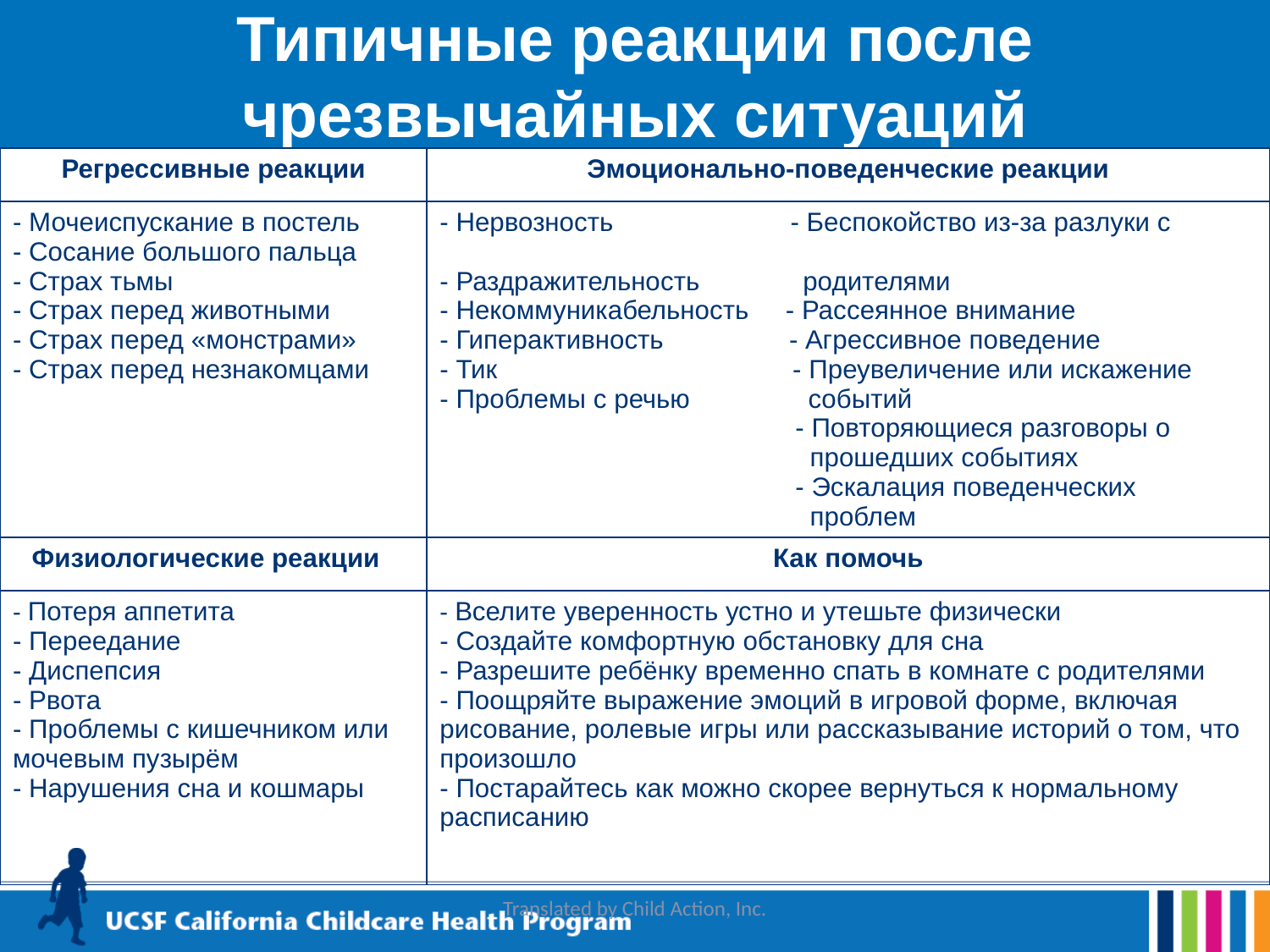

# Типичные реакции после чрезвычайных ситуаций
| Регрессивные реакции | Эмоционально-поведенческие реакции |
| --- | --- |
| - Мочеиспускание в постель - Сосание большого пальца - Страх тьмы - Страх перед животными - Страх перед «монстрами» - Страх перед незнакомцами | - Нервозность - Беспокойство из-за разлуки с - Раздражительность родителями - Некоммуникабельность - Рассеянное внимание - Гиперактивность - Агрессивное поведение - Тик - Преувеличение или искажение - Проблемы с речью событий - Повторяющиеся разговоры о прошедших событиях - Эскалация поведенческих проблем |
| Физиологические реакции | Как помочь |
| - Потеря аппетита - Переедание - Диспепсия - Рвота - Проблемы с кишечником или мочевым пузырём - Нарушения сна и кошмары | - Вселите уверенность устно и утешьте физически - Создайте комфортную обстановку для сна - Разрешите ребёнку временно спать в комнате с родителями - Поощряйте выражение эмоций в игровой форме, включая рисование, ролевые игры или рассказывание историй о том, что произошло - Постарайтесь как можно скорее вернуться к нормальному расписанию |
Translated by Child Action, Inc.